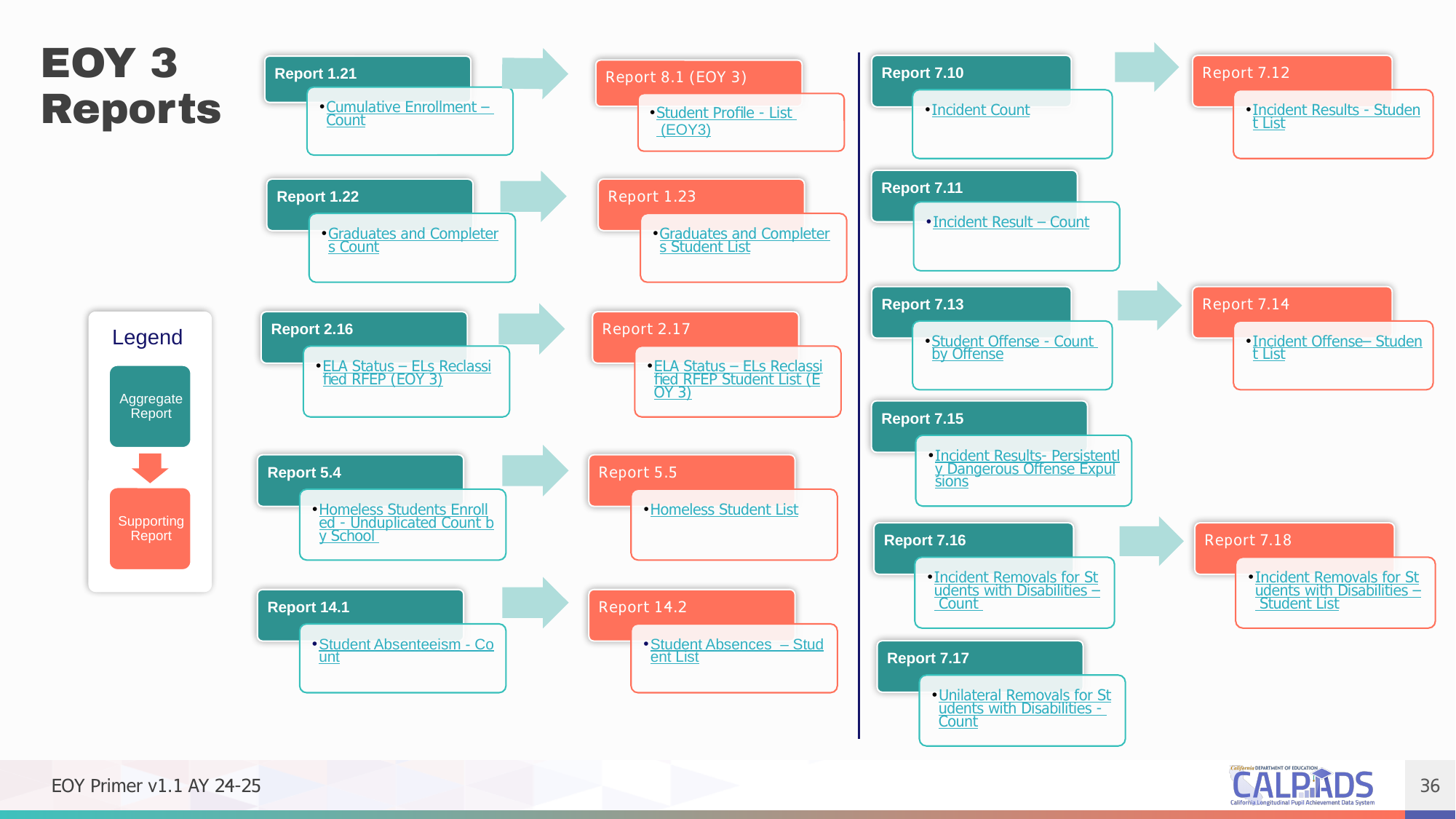

# EOY 3 Reports
Report 1.21
Cumulative Enrollment – Count

Report 8.1 (EOY 3)
Student Profile - List  (EOY3)

Report 7.10
Incident Count

Report 7.12
Incident Results - Student List
Report 7.11
Incident Result – Count
Report 1.22
Graduates and Completers Count

Report 1.23
Graduates and Completers Student List
Report 7.13
Student Offense - Count by Offense

Report 7.14
Incident Offense– Student List
Legend

Aggregate Report

Supporting Report
Report 2.16
ELA Status – ELs Reclassified RFEP (EOY 3)

Report 2.17
ELA Status – ELs Reclassified RFEP Student List (EOY 3)
Report 7.15
Incident Results- Persistently Dangerous Offense Expulsions
Report 5.4
Homeless Students Enrolled - Unduplicated Count by School

Report 5.5
Homeless Student List
Report 7.16
Incident Removals for Students with Disabilities – Count

Report 7.18
Incident Removals for Students with Disabilities – Student List
Report 14.1
Student Absenteeism - Count

Report 14.2
Student Absences  – Student List
Report 7.17
Unilateral Removals for Students with Disabilities - Count
EOY Primer v1.1 AY 24-25
36